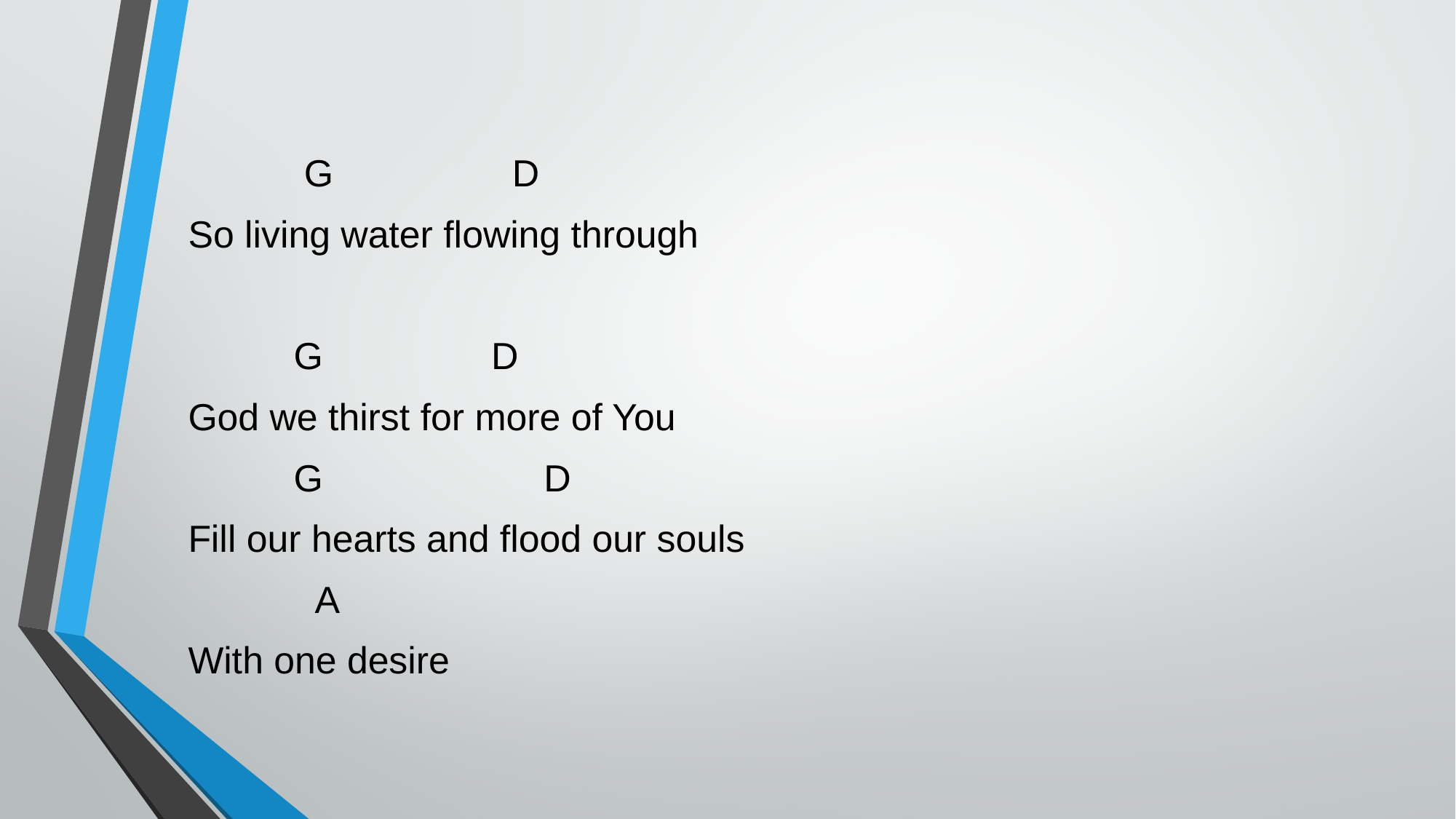

G                 D
So living water flowing through

          G                D
God we thirst for more of You
          G                     D
Fill our hearts and flood our souls
            A
With one desire